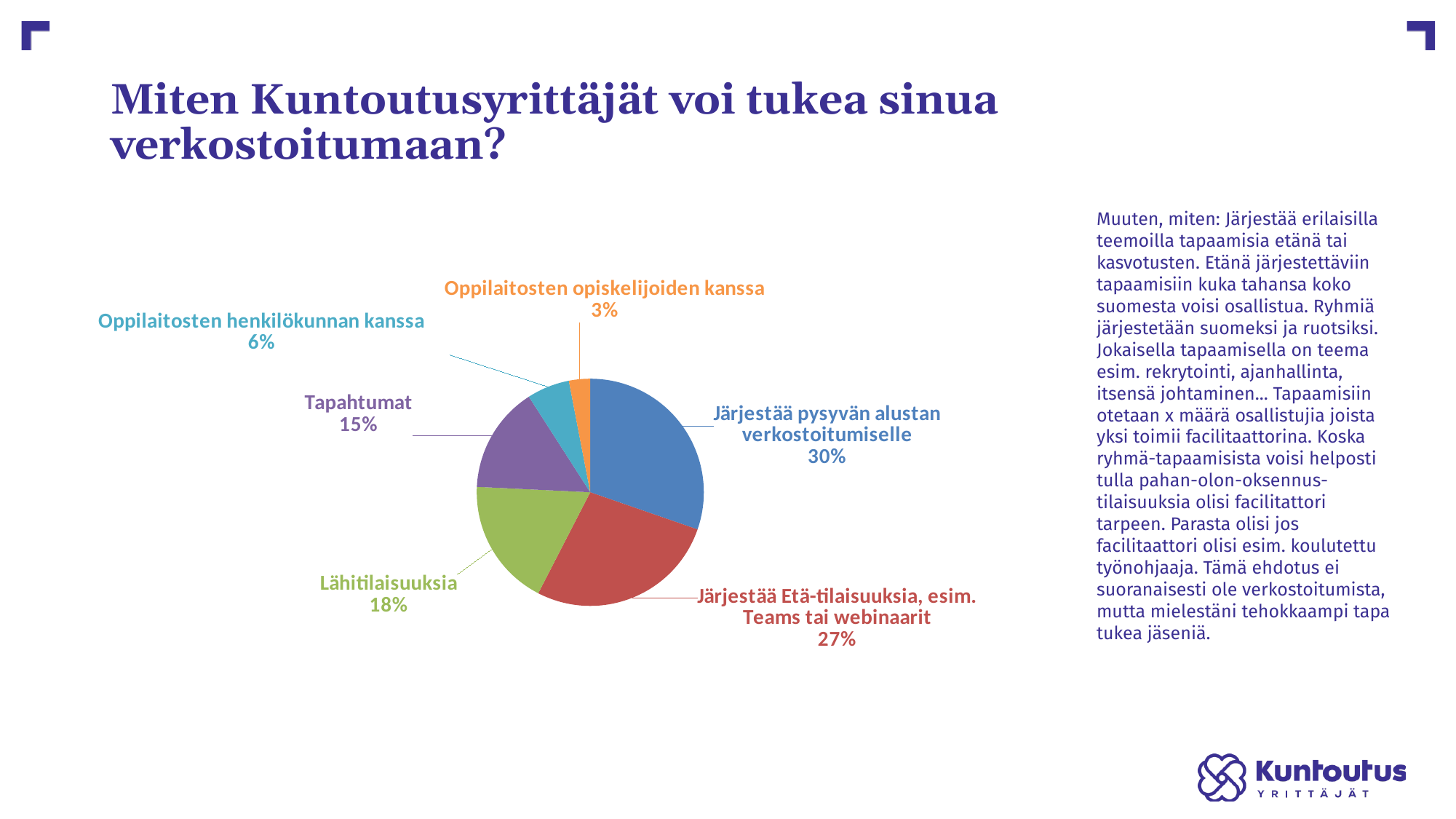

# Miten Kuntoutusyrittäjät voi tukea sinua verkostoitumaan?

### Chart

| Category |  |
|---|---|
| Järjestää pysyvän alustan verkostoitumiselle | 10.0 |
| Järjestää Etä-tilaisuuksia, esim. Teams tai webinaarit | 9.0 |
| Lähitilaisuuksia | 6.0 |
| Tapahtumat | 5.0 |
| Oppilaitosten henkilökunnan kanssa | 2.0 |
| Oppilaitosten opiskelijoiden kanssa | 1.0 |
| Muuten, miten | 0.0 |
Muuten, miten: Järjestää erilaisilla teemoilla tapaamisia etänä tai kasvotusten. Etänä järjestettäviin tapaamisiin kuka tahansa koko suomesta voisi osallistua. Ryhmiä järjestetään suomeksi ja ruotsiksi. Jokaisella tapaamisella on teema esim. rekrytointi, ajanhallinta, itsensä johtaminen... Tapaamisiin otetaan x määrä osallistujia joista yksi toimii facilitaattorina. Koska ryhmä-tapaamisista voisi helposti tulla pahan-olon-oksennus-tilaisuuksia olisi facilitattori tarpeen. Parasta olisi jos facilitaattori olisi esim. koulutettu työnohjaaja. Tämä ehdotus ei suoranaisesti ole verkostoitumista, mutta mielestäni tehokkaampi tapa tukea jäseniä.